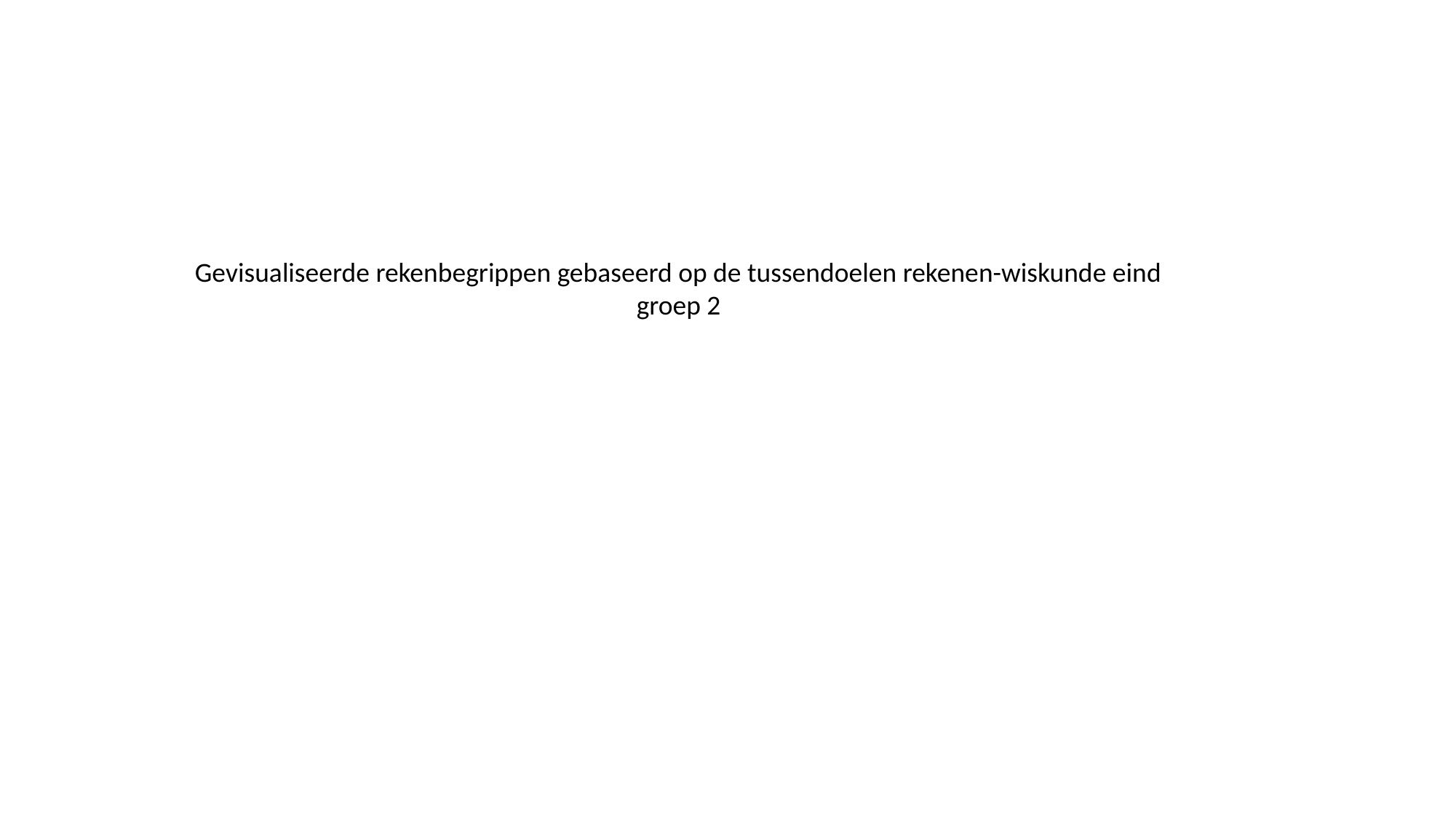

Gevisualiseerde rekenbegrippen gebaseerd op de tussendoelen rekenen-wiskunde eind groep 2